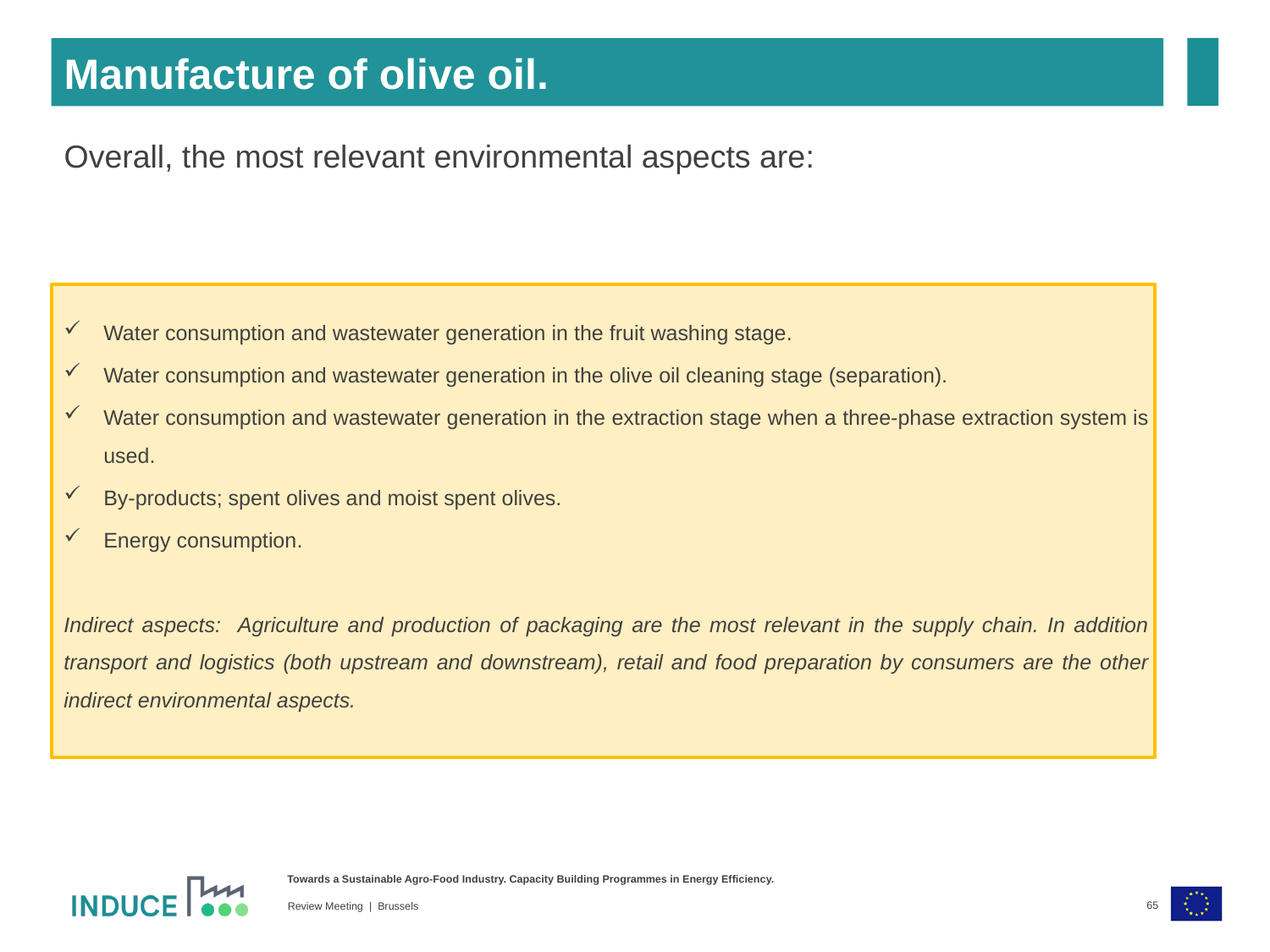

Manufacture of olive oil.
Overall, the most relevant environmental aspects are:

Water consumption and wastewater generation in the fruit washing stage.
Water consumption and wastewater generation in the olive oil cleaning stage (separation).
Water consumption and wastewater generation in the extraction stage when a three-phase extraction system is used.
By-products; spent olives and moist spent olives.
Energy consumption.

Indirect aspects:  Agriculture and production of packaging are the most relevant in the supply chain. In addition transport and logistics (both upstream and downstream), retail and food preparation by consumers are the other indirect environmental aspects.
65
Review Meeting  |  Brussels